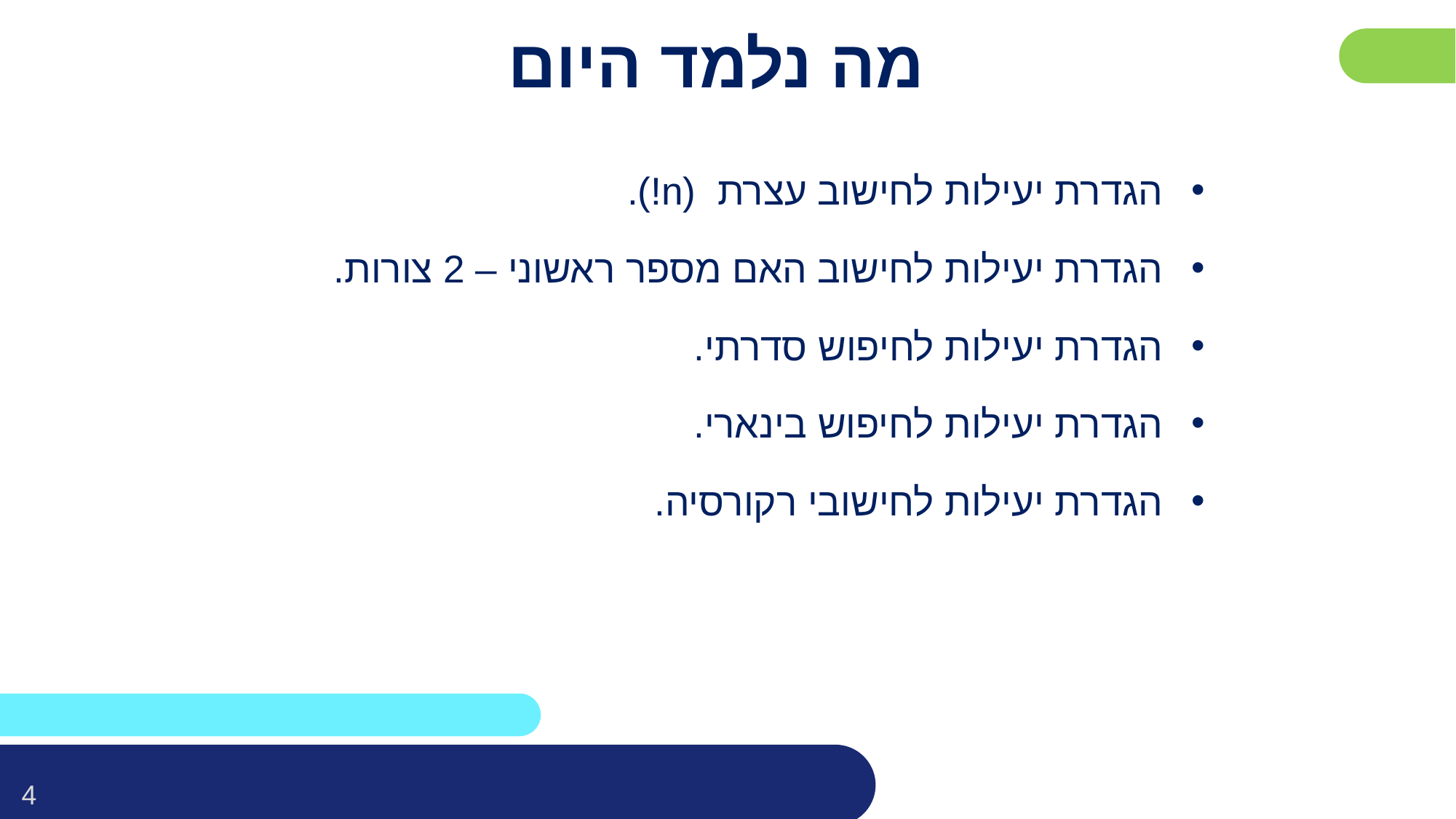

פרטו בשקופית זו את נושאי הלימוד של השיעור
# מה נלמד היום
הגדרת יעילות לחישוב עצרת  (n!).
הגדרת יעילות לחישוב האם מספר ראשוני – 2 צורות.
הגדרת יעילות לחיפוש סדרתי.
הגדרת יעילות לחיפוש בינארי.
הגדרת יעילות לחישובי רקורסיה.